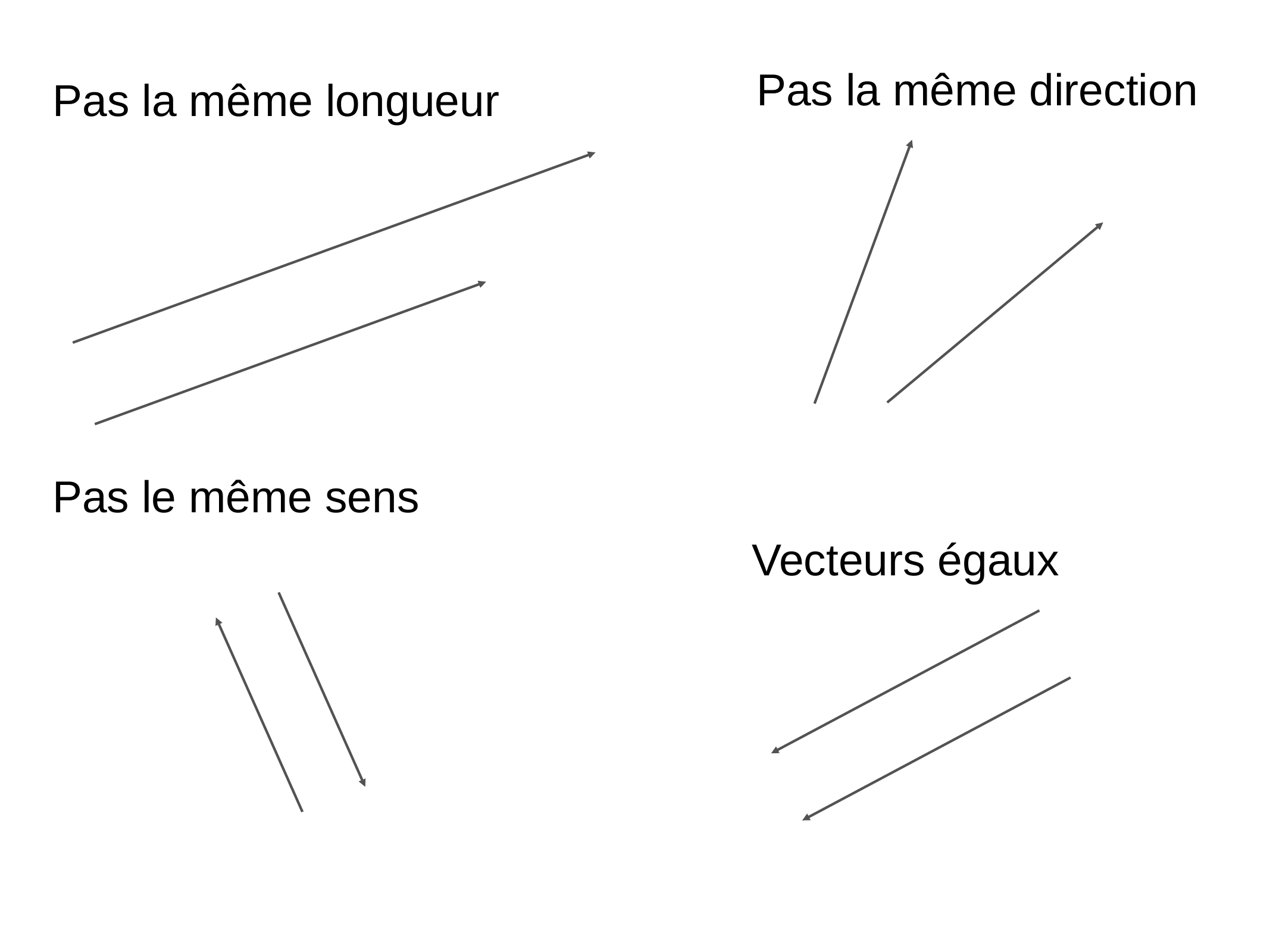

Pas la même direction

Pas la même longueur

Pas le même sens

Vecteurs égaux